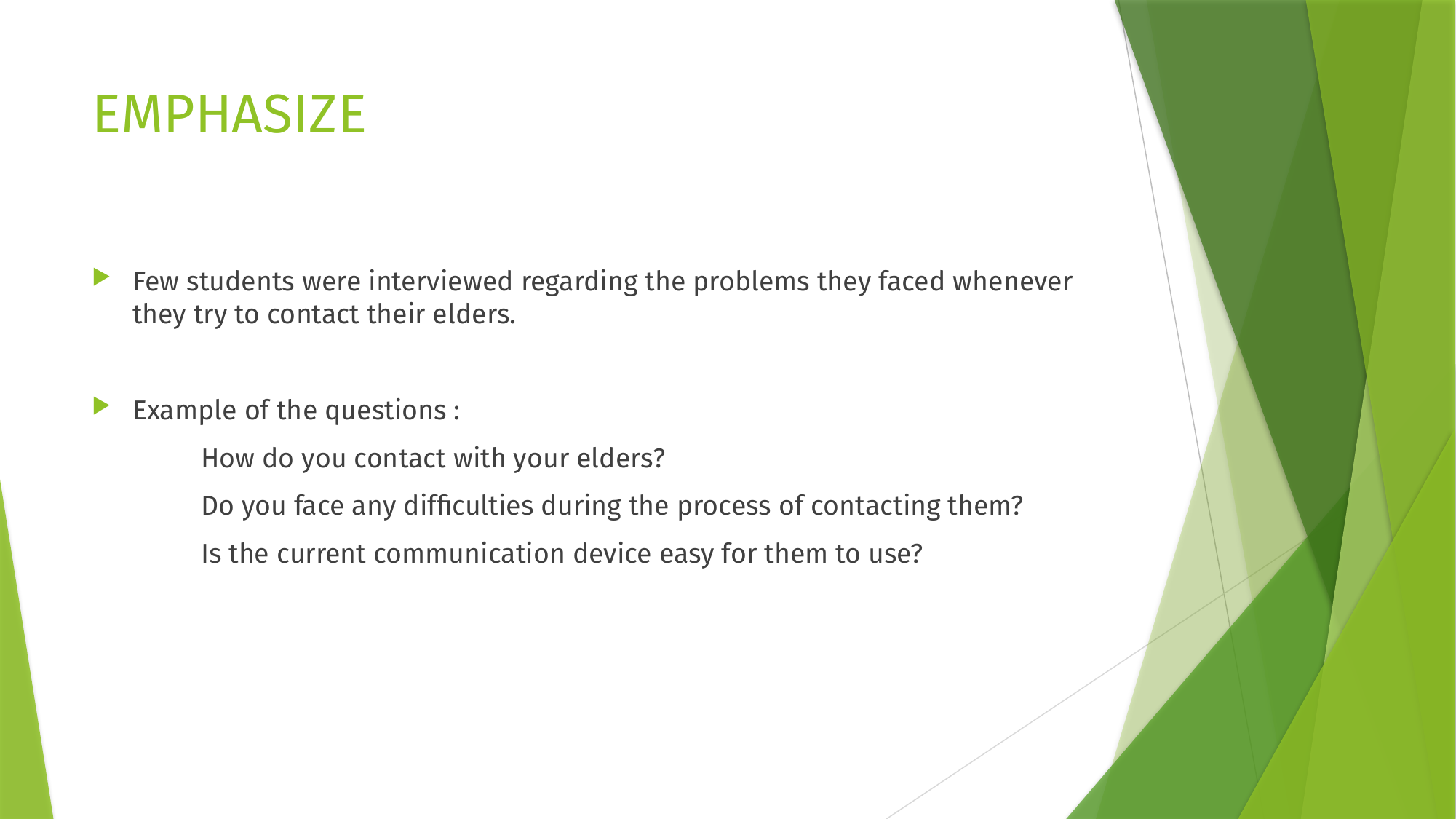

# EMPHASIZE
Few students were interviewed regarding the problems they faced whenever they try to contact their elders.

Example of the questions :
	How do you contact with your elders?
	Do you face any difficulties during the process of contacting them?
	Is the current communication device easy for them to use?